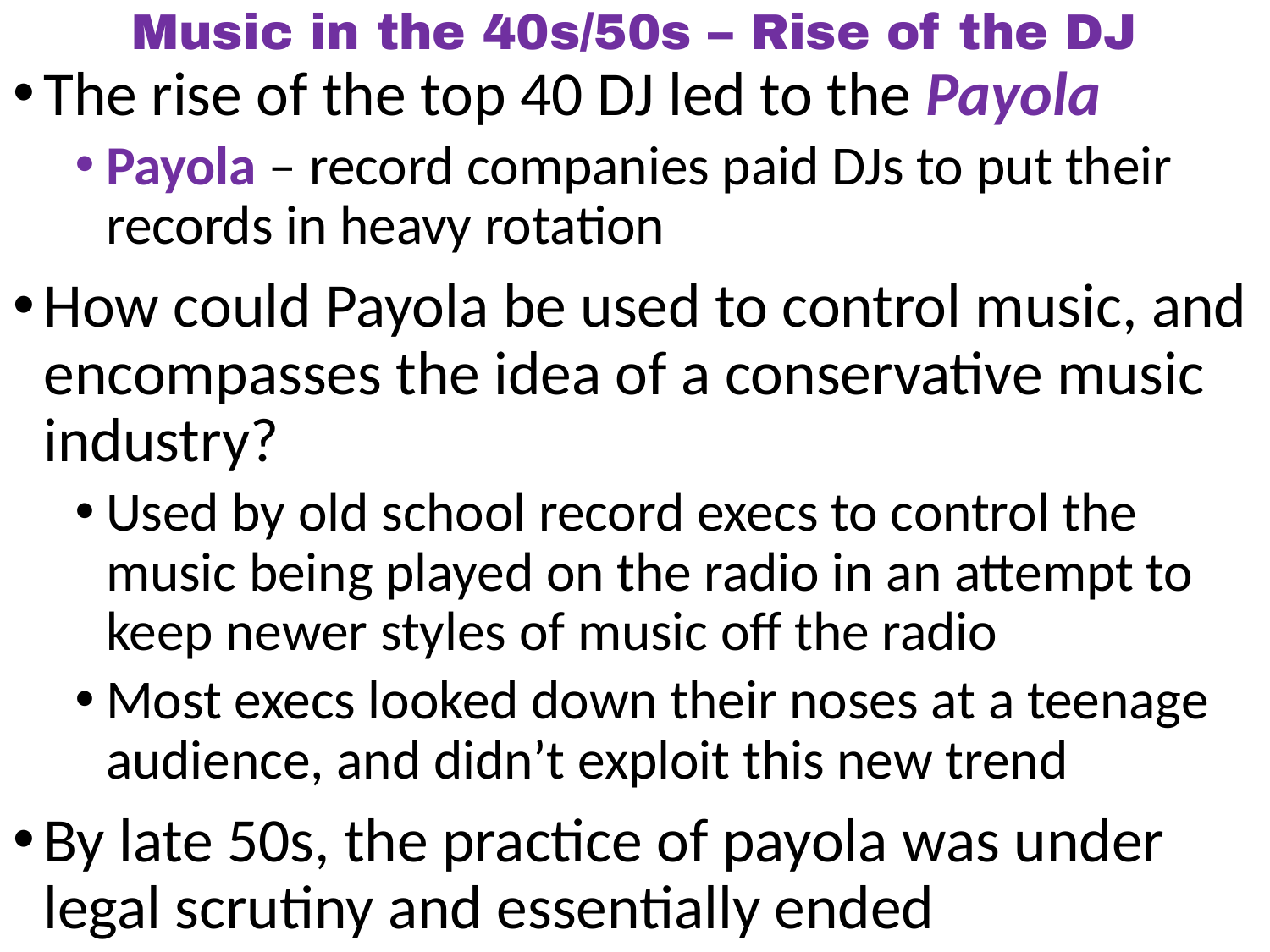

# Music in the 40s/50s – Rise of the DJ
The rise of the top 40 DJ led to the Payola
Payola – record companies paid DJs to put their records in heavy rotation
How could Payola be used to control music, and encompasses the idea of a conservative music industry?
Used by old school record execs to control the music being played on the radio in an attempt to keep newer styles of music off the radio
Most execs looked down their noses at a teenage audience, and didn’t exploit this new trend
By late 50s, the practice of payola was under legal scrutiny and essentially ended